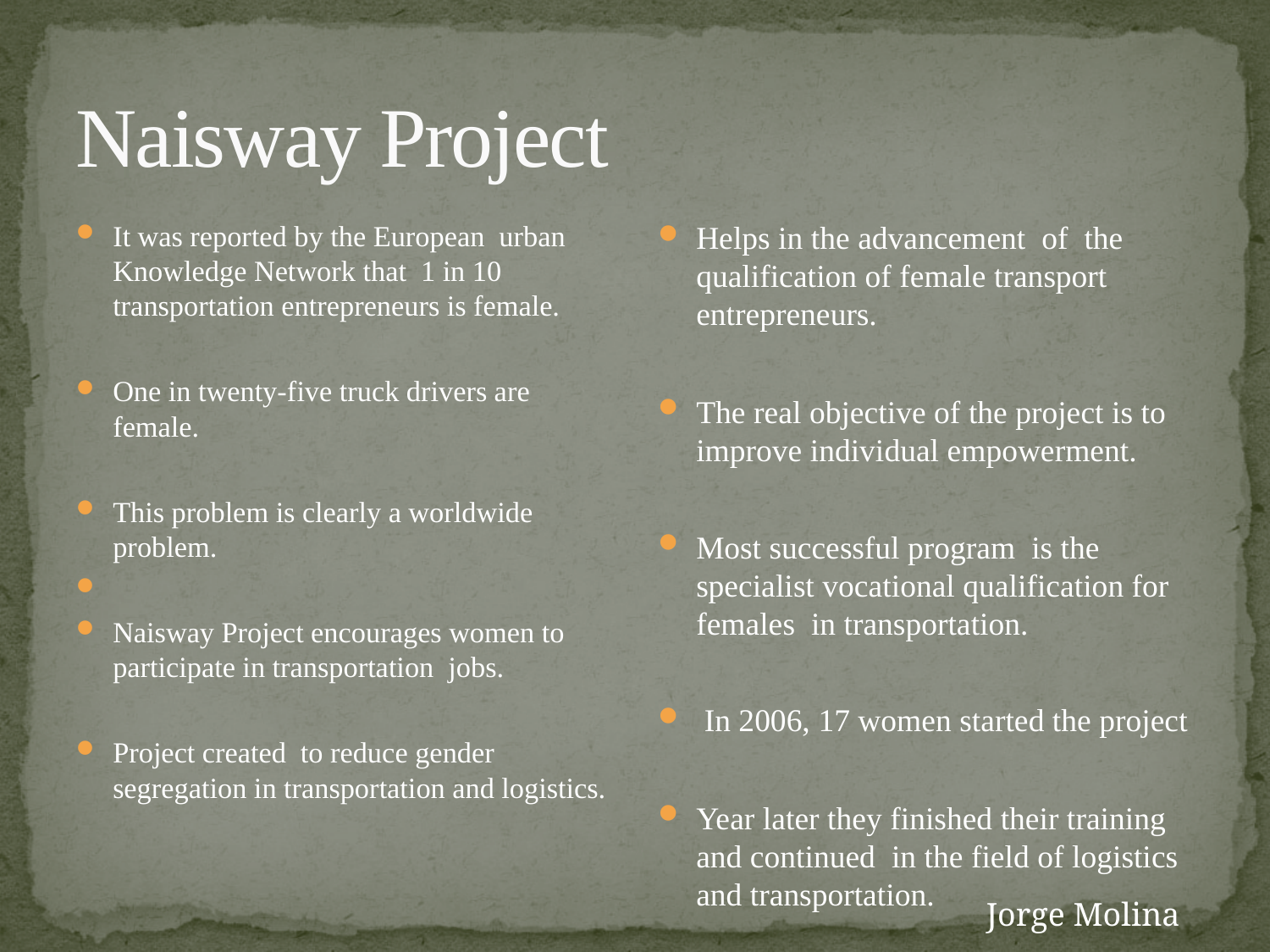

# Naisway Project
It was reported by the European  urban Knowledge Network that  1 in 10 transportation entrepreneurs is female.

One in twenty-five truck drivers are female.

This problem is clearly a worldwide problem.

Naisway Project encourages women to participate in transportation  jobs.

Project created  to reduce gender segregation in transportation and logistics.

Helps in the advancement  of  the qualification of female transport entrepreneurs.

The real objective of the project is to improve individual empowerment.

Most successful program  is the specialist vocational qualification for females  in transportation.

 In 2006, 17 women started the project

Year later they finished their training and continued  in the field of logistics and transportation.
Jorge Molina